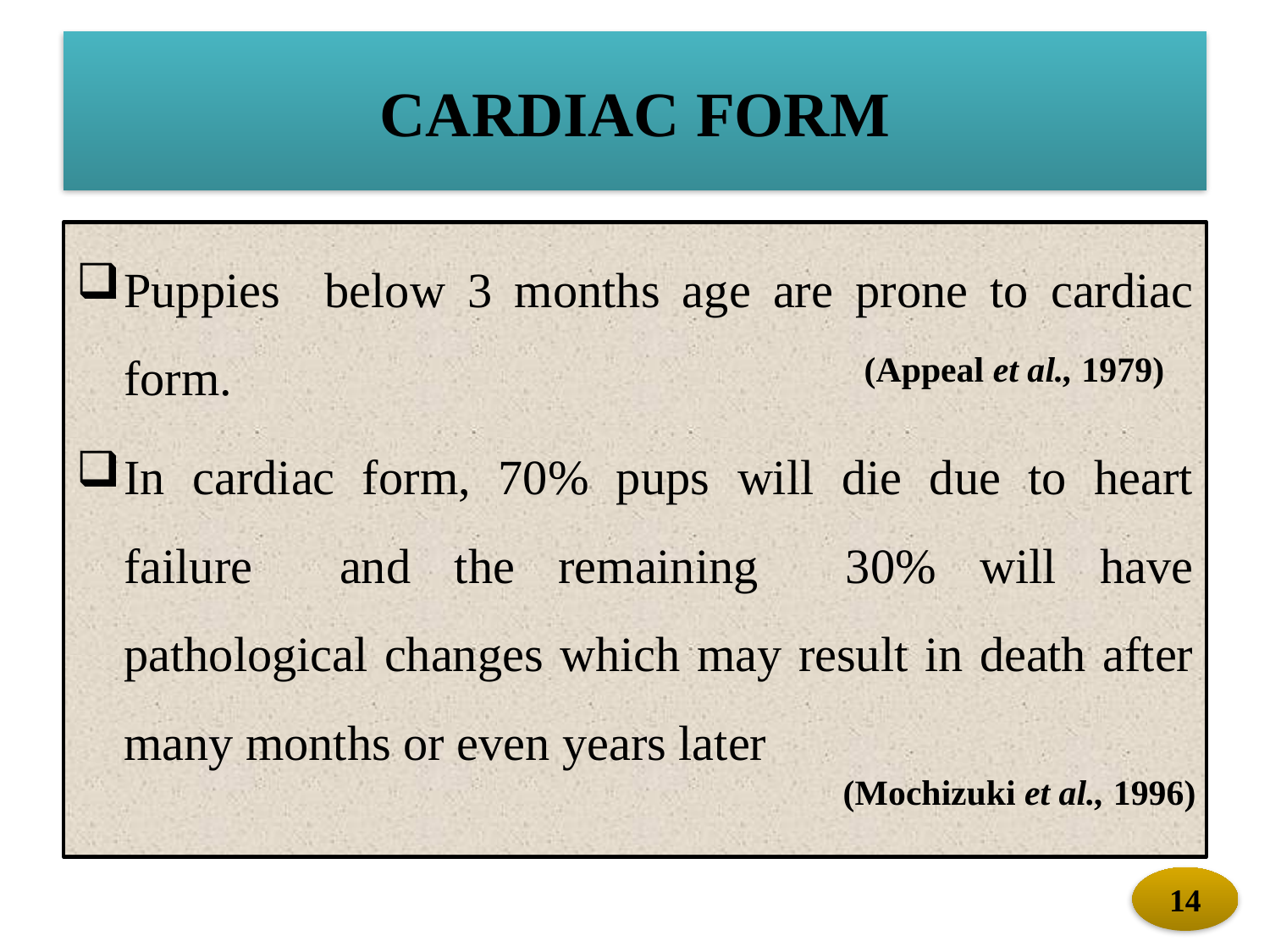

# CARDIAC FORM
Puppies  below 3 months age are prone to cardiac form.
In cardiac form, 70% pups will die due to heart failure  and the remaining  30% will have pathological changes which may result in death after many months or even years later
(Appeal et al., 1979)
(Mochizuki et al., 1996)
14
14